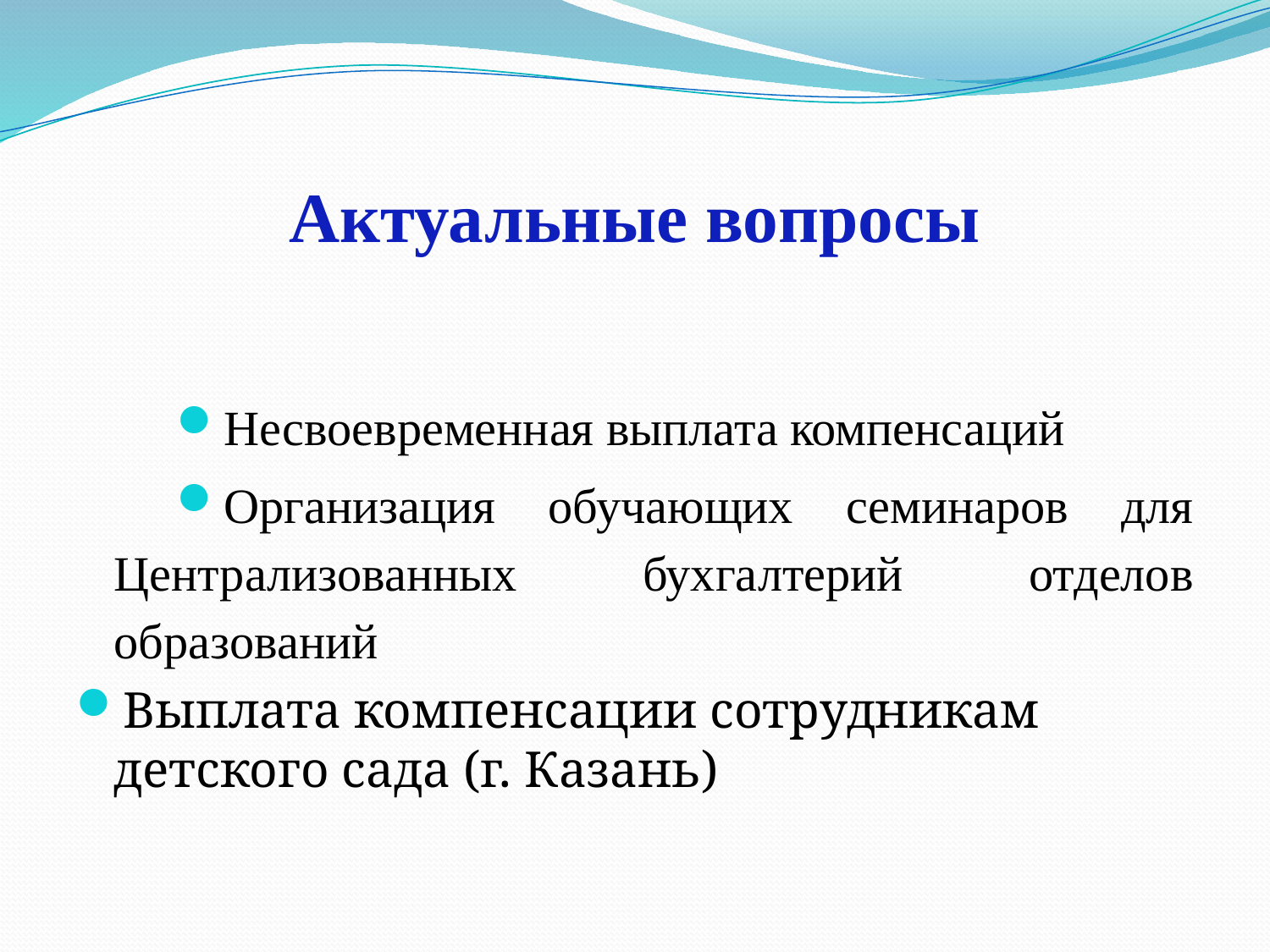

# Актуальные вопросы

Несвоевременная выплата компенсаций
Организация обучающих семинаров для Централизованных бухгалтерий отделов образований
Выплата компенсации сотрудникам детского сада (г. Казань)